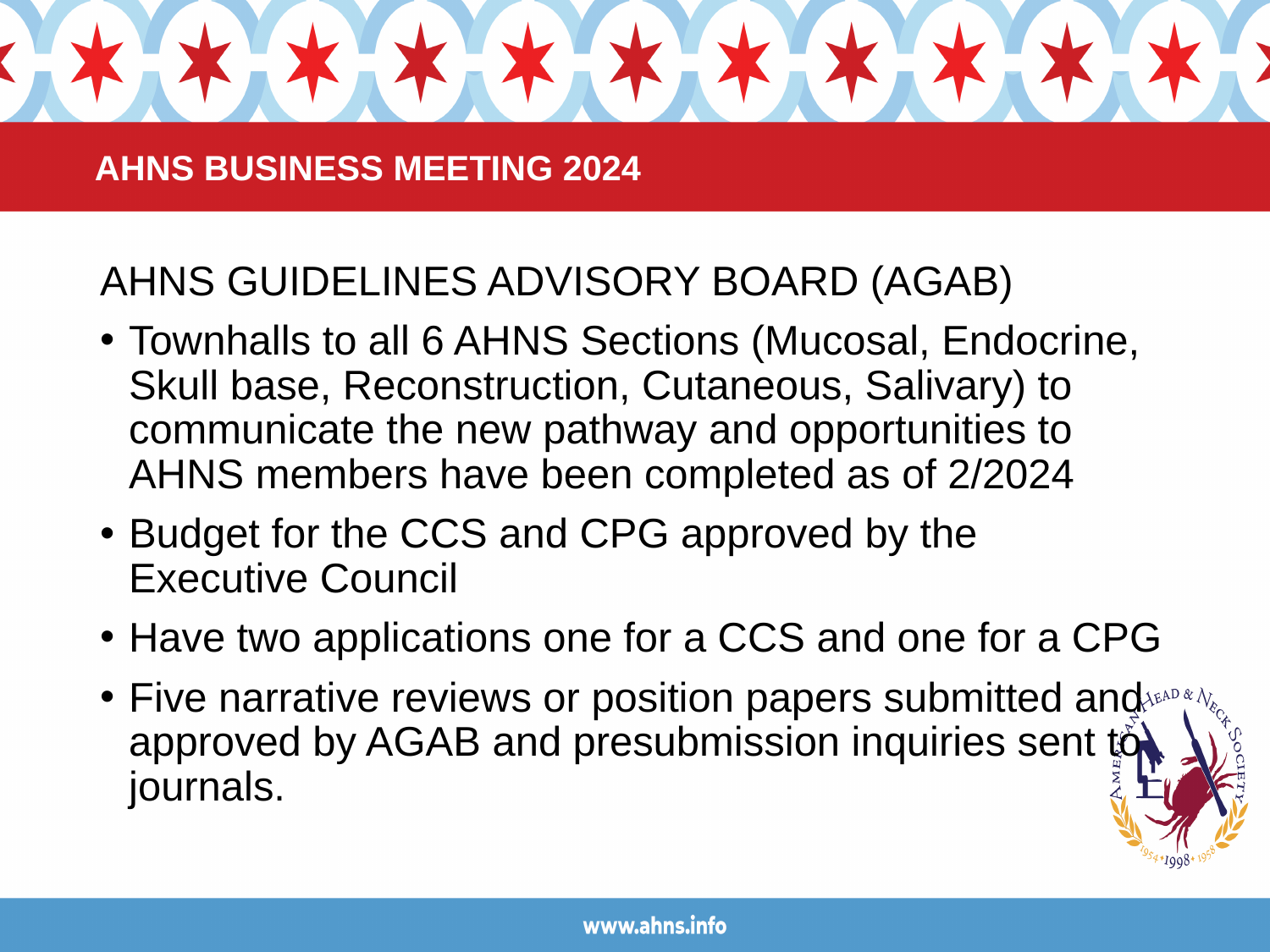

# AHNS BUSINESS MEETING 2024
AHNS GUIDELINES ADVISORY BOARD (AGAB)
Townhalls to all 6 AHNS Sections (Mucosal, Endocrine, Skull base, Reconstruction, Cutaneous, Salivary) to communicate the new pathway and opportunities to AHNS members have been completed as of 2/2024
Budget for the CCS and CPG approved by the Executive Council
Have two applications one for a CCS and one for a CPG
Five narrative reviews or position papers submitted and approved by AGAB and presubmission inquiries sent to journals.